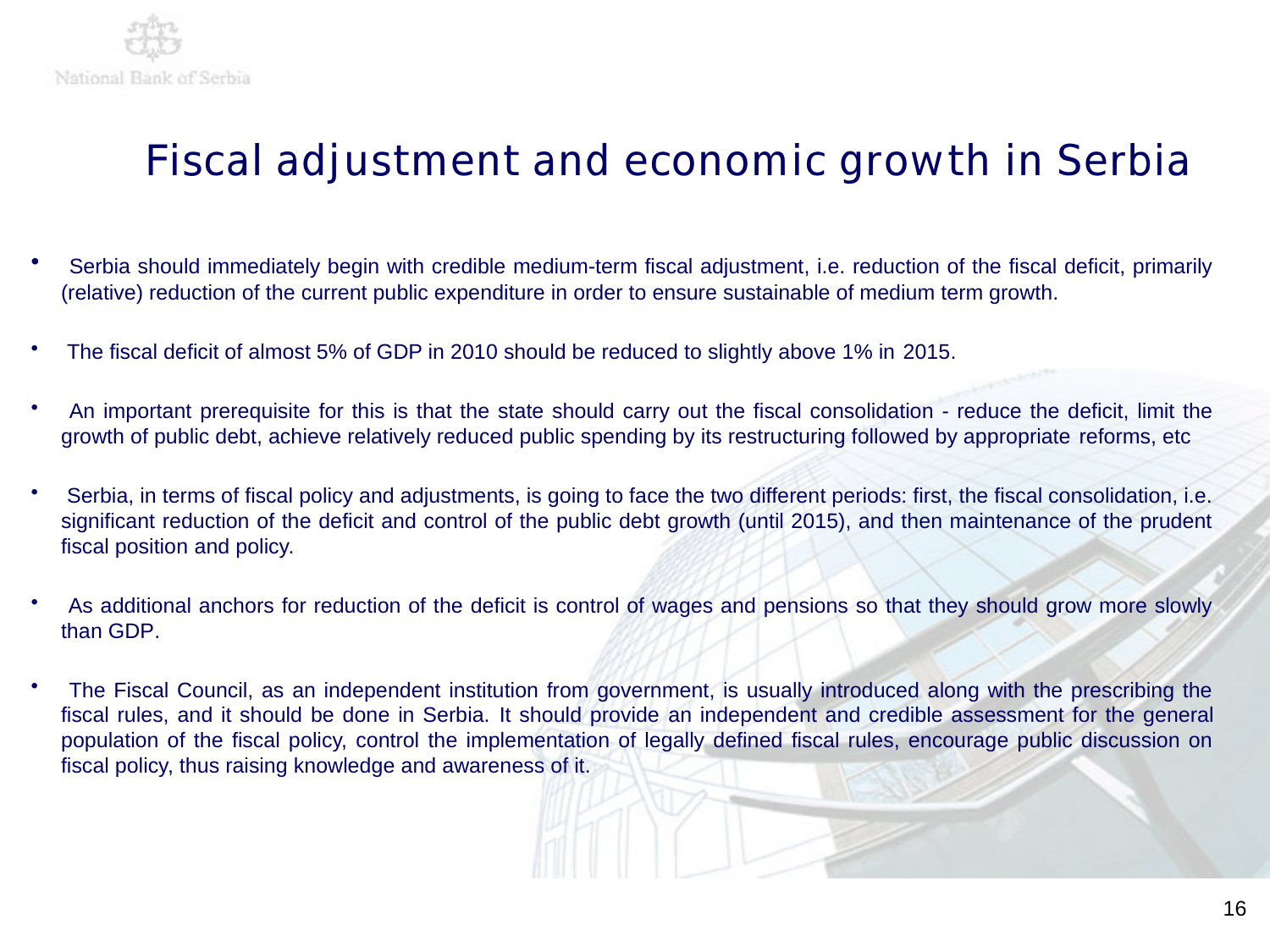

# Fiscal adjustment and economic growth in Serbia
 Serbia should immediately begin with credible medium-term fiscal adjustment, i.e. reduction of the fiscal deficit, primarily (relative) reduction of the current public expenditure in order to ensure sustainable of medium term growth.

 The fiscal deficit of almost 5% of GDP in 2010 should be reduced to slightly above 1% in 2015.

 An important prerequisite for this is that the state should carry out the fiscal consolidation - reduce the deficit, limit the growth of public debt, achieve relatively reduced public spending by its restructuring followed by appropriate reforms, etc

 Serbia, in terms of fiscal policy and adjustments, is going to face the two different periods: first, the fiscal consolidation, i.e. significant reduction of the deficit and control of the public debt growth (until 2015), and then maintenance of the prudent fiscal position and policy.

 As additional anchors for reduction of the deficit is control of wages and pensions so that they should grow more slowly than GDP.

 The Fiscal Council, as an independent institution from government, is usually introduced along with the prescribing the fiscal rules, and it should be done in Serbia. It should provide an independent and credible assessment for the general population of the fiscal policy, control the implementation of legally defined fiscal rules, encourage public discussion on fiscal policy, thus raising knowledge and awareness of it.

16